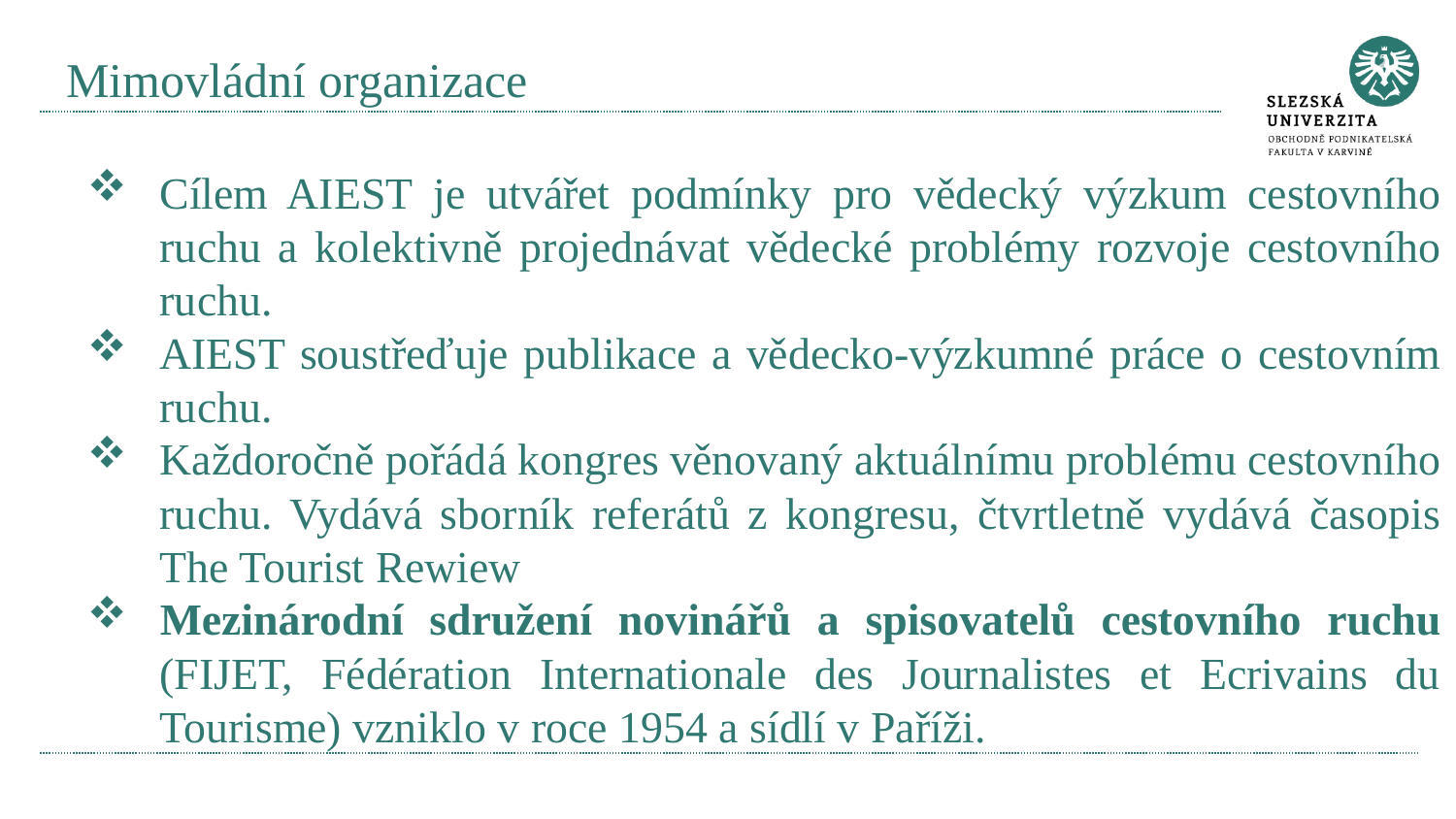

# Mimovládní organizace
Cílem AIEST je utvářet podmínky pro vědecký výzkum cestovního ruchu a kolektivně projednávat vědecké problémy rozvoje cestovního ruchu.
AIEST soustřeďuje publikace a vědecko-výzkumné práce o cestovním ruchu.
Každoročně pořádá kongres věnovaný aktuálnímu problému cestovního ruchu. Vydává sborník referátů z kongresu, čtvrtletně vydává časopis The Tourist Rewiew
Mezinárodní sdružení novinářů a spisovatelů cestovního ruchu (FIJET, Fédération Internationale des Journalistes et Ecrivains du Tourisme) vzniklo v roce 1954 a sídlí v Paříži.